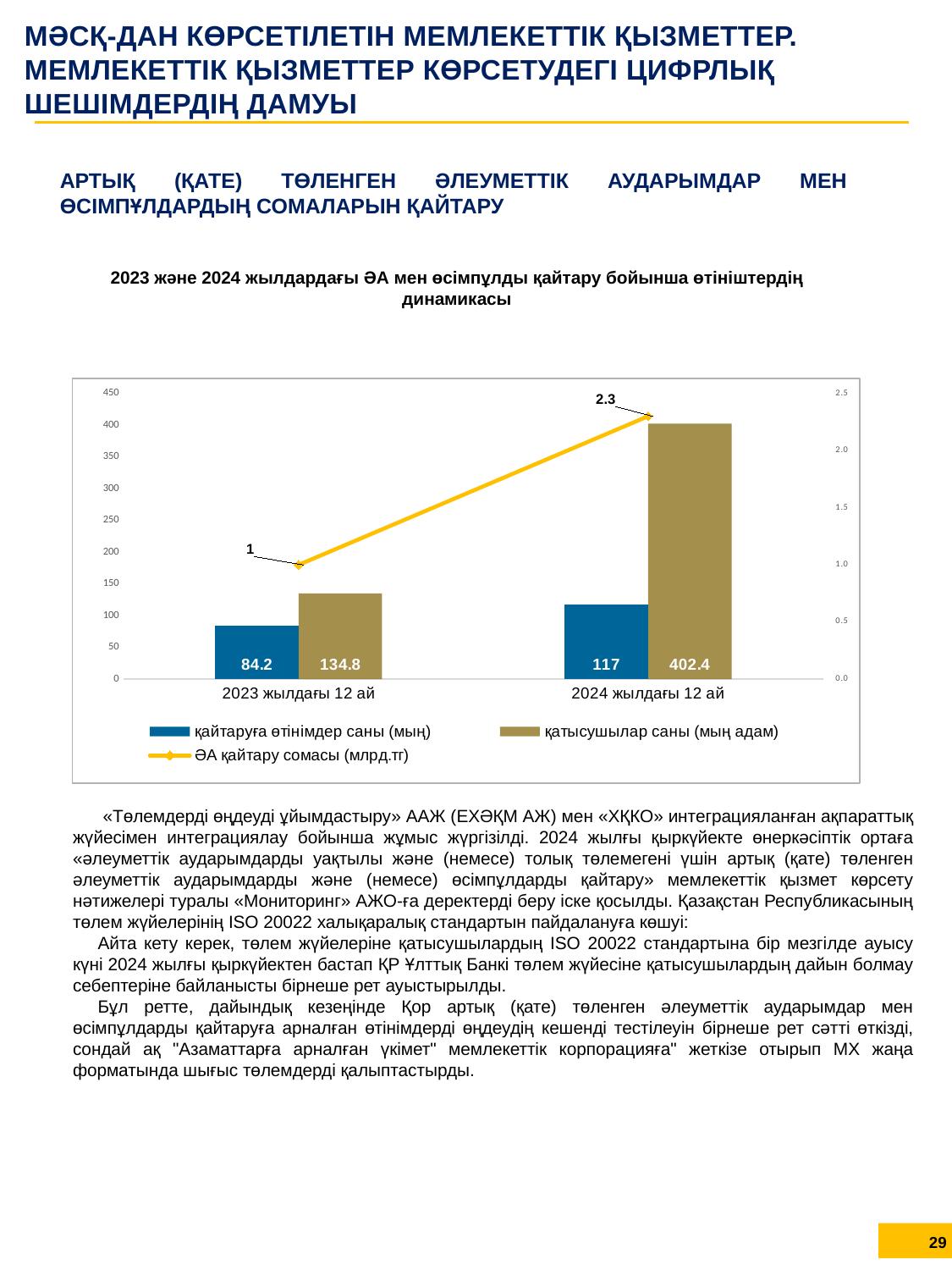

МӘСҚ-ДАН КӨРСЕТІЛЕТІН МЕМЛЕКЕТТІК ҚЫЗМЕТТЕР. МЕМЛЕКЕТТІК ҚЫЗМЕТТЕР КӨРСЕТУДЕГІ ЦИФРЛЫҚ ШЕШІМДЕРДІҢ ДАМУЫ
АРТЫҚ (ҚАТЕ) ТӨЛЕНГЕН ӘЛЕУМЕТТІК АУДАРЫМДАР МЕН ӨСІМПҰЛДАРДЫҢ СОМАЛАРЫН ҚАЙТАРУ
2023 және 2024 жылдардағы ӘА мен өсімпұлды қайтару бойынша өтініштердің динамикасы

### Chart

| Category | қайтаруға өтінімдер саны (мың) | қатысушылар саны (мың адам) | ӘА қайтару сомасы (млрд.тг) |
|---|---|---|---|
| 2023 жылдағы 12 ай | 84.2 | 134.8 | 1.0 |
| 2024 жылдағы 12 ай | 117.0 | 402.4 | 2.3 |
 «Төлемдерді өңдеуді ұйымдастыру» ААЖ (ЕХӘҚМ АЖ) мен «ХҚКО» интеграцияланған ақпараттық жүйесімен интеграциялау бойынша жұмыс жүргізілді. 2024 жылғы қыркүйекте өнеркәсіптік ортаға «әлеуметтік аударымдарды уақтылы және (немесе) толық төлемегені үшін артық (қате) төленген әлеуметтік аударымдарды және (немесе) өсімпұлдарды қайтару» мемлекеттік қызмет көрсету нәтижелері туралы «Мониторинг» АЖО-ға деректерді беру іске қосылды. Қазақстан Республикасының төлем жүйелерінің ISO 20022 халықаралық стандартын пайдалануға көшуі:
Айта кету керек, төлем жүйелеріне қатысушылардың ISO 20022 стандартына бір мезгілде ауысу күні 2024 жылғы қыркүйектен бастап ҚР Ұлттық Банкі төлем жүйесіне қатысушылардың дайын болмау себептеріне байланысты бірнеше рет ауыстырылды.
Бұл ретте, дайындық кезеңінде Қор артық (қате) төленген әлеуметтік аударымдар мен өсімпұлдарды қайтаруға арналған өтінімдерді өңдеудің кешенді тестілеуін бірнеше рет сәтті өткізді, сондай ақ "Азаматтарға арналған үкімет" мемлекеттік корпорацияға" жеткізе отырып МХ жаңа форматында шығыс төлемдерді қалыптастырды.
29